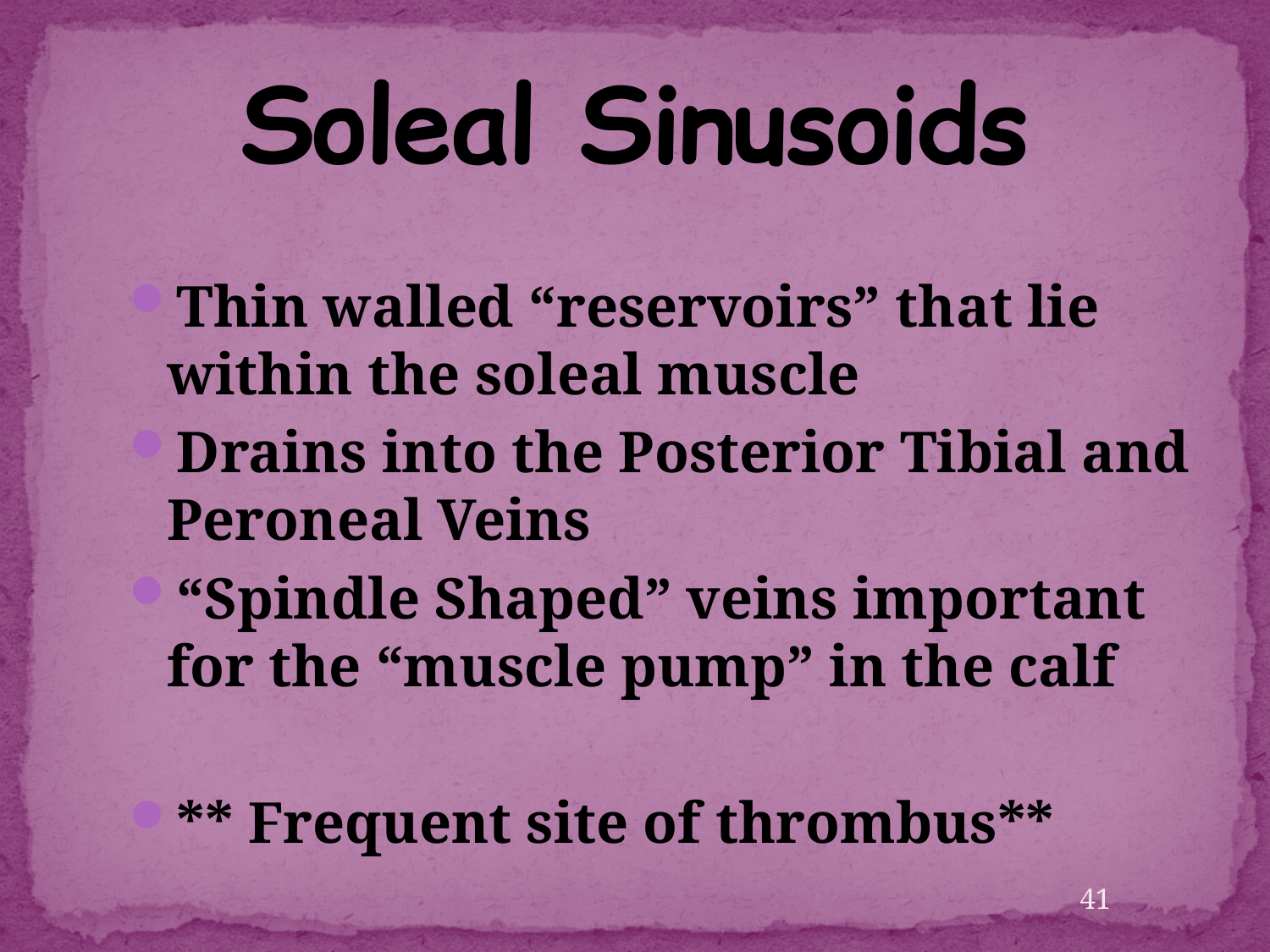

# Soleal Sinusoids
Thin walled “reservoirs” that lie within the soleal muscle
Drains into the Posterior Tibial and Peroneal Veins
“Spindle Shaped” veins important for the “muscle pump” in the calf

** Frequent site of thrombus**

41